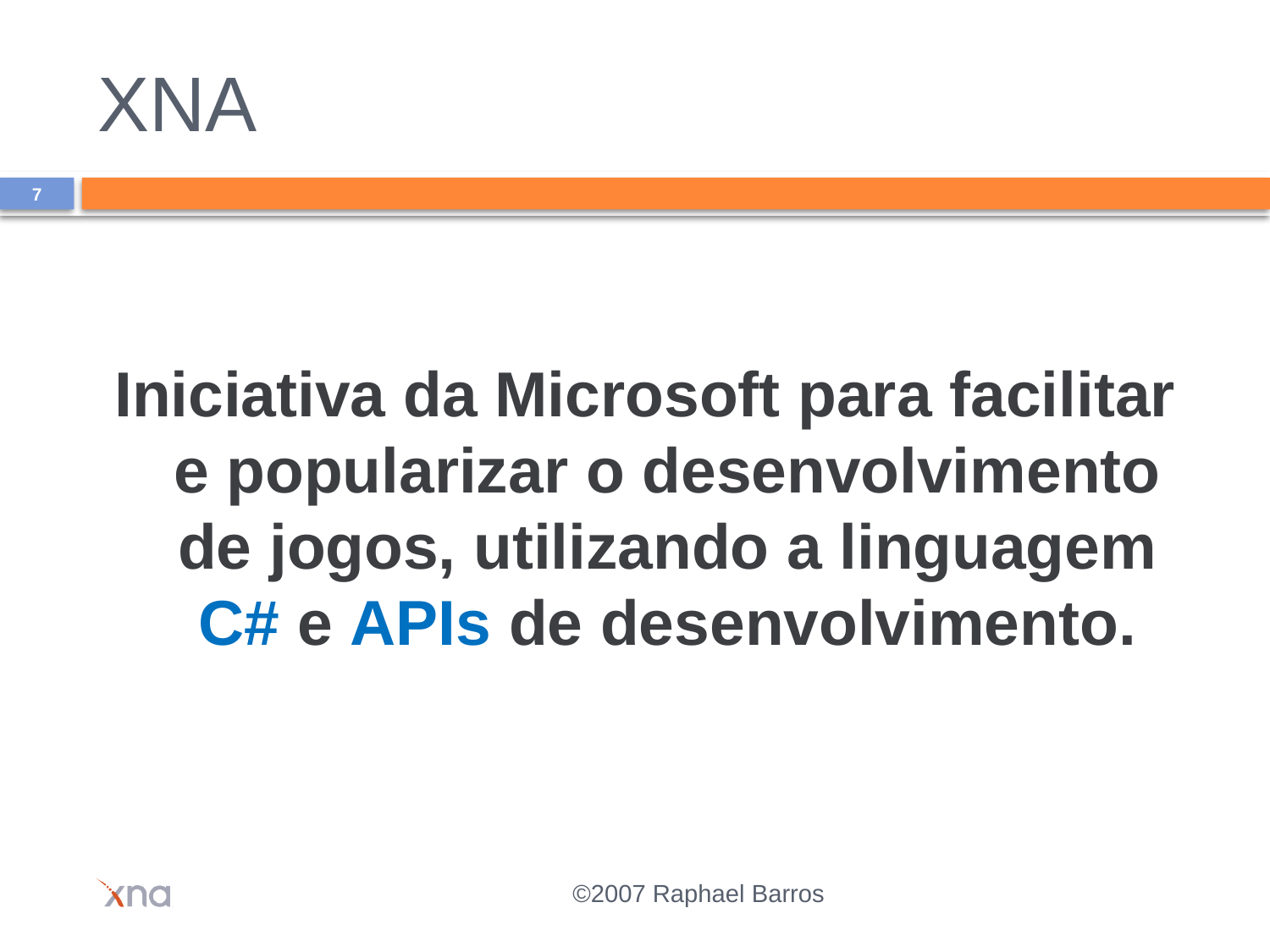

# XNA
7
Iniciativa da Microsoft para facilitar e popularizar o desenvolvimento de jogos, utilizando a linguagem C# e APIs de desenvolvimento.

©2007 Raphael Barros